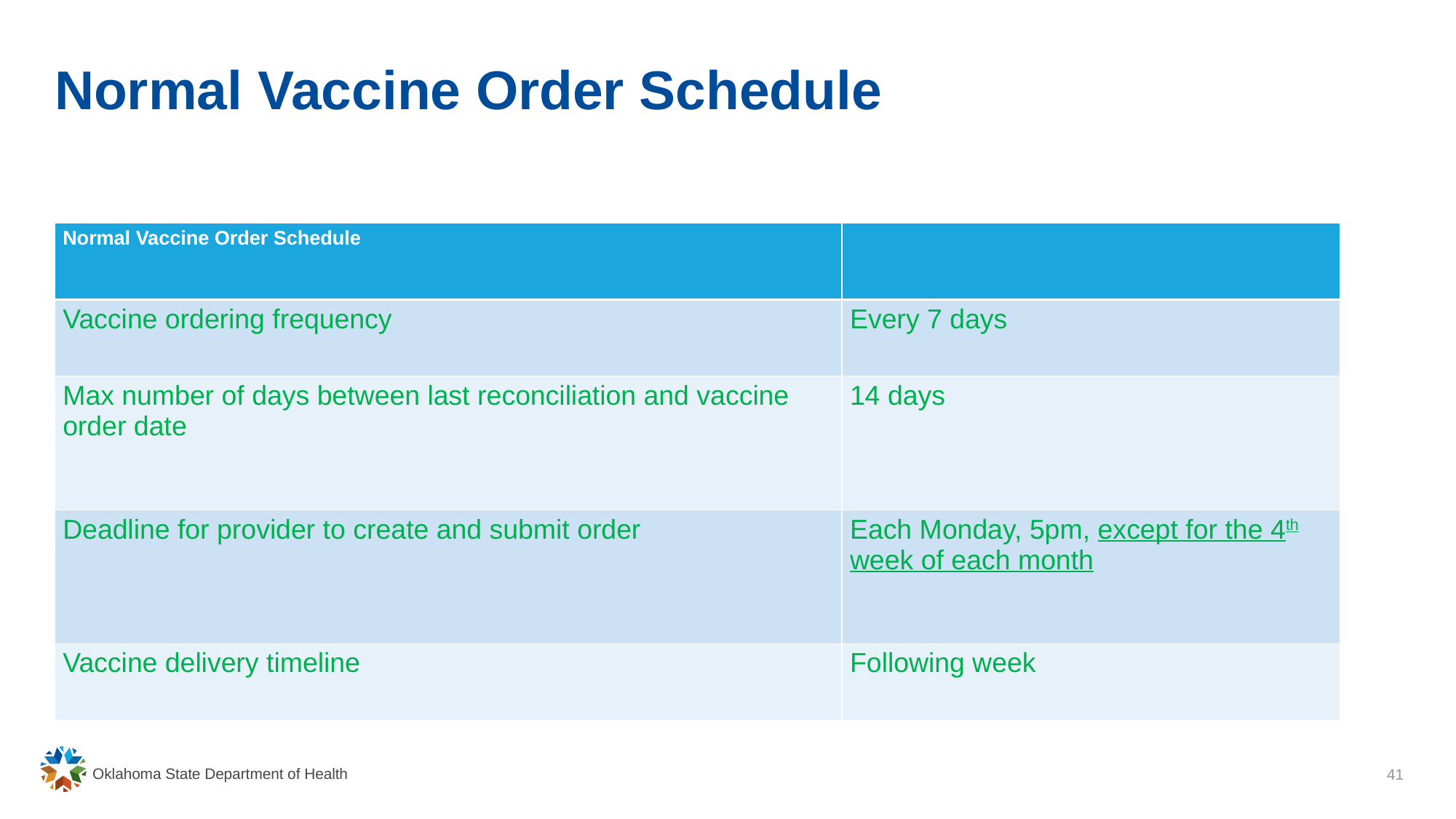

# Normal Vaccine Order Schedule
Deadlines and timelines for providers are in green font​
Deadlines and timelines for Vaccine team are in black font

| Normal Vaccine Order Schedule | ​ |
| --- | --- |
| Vaccine ordering frequency ​ | Every 7 days ​ |
| Max number of days between last reconciliation and vaccine order date​ | 14 days​ |
| Deadline for provider to create and submit order​ | Each Monday, 5pm, except for the 4th week of each month​ |
| Vaccine delivery timeline​ | Following week​ |
Oklahoma State Department of Health
41